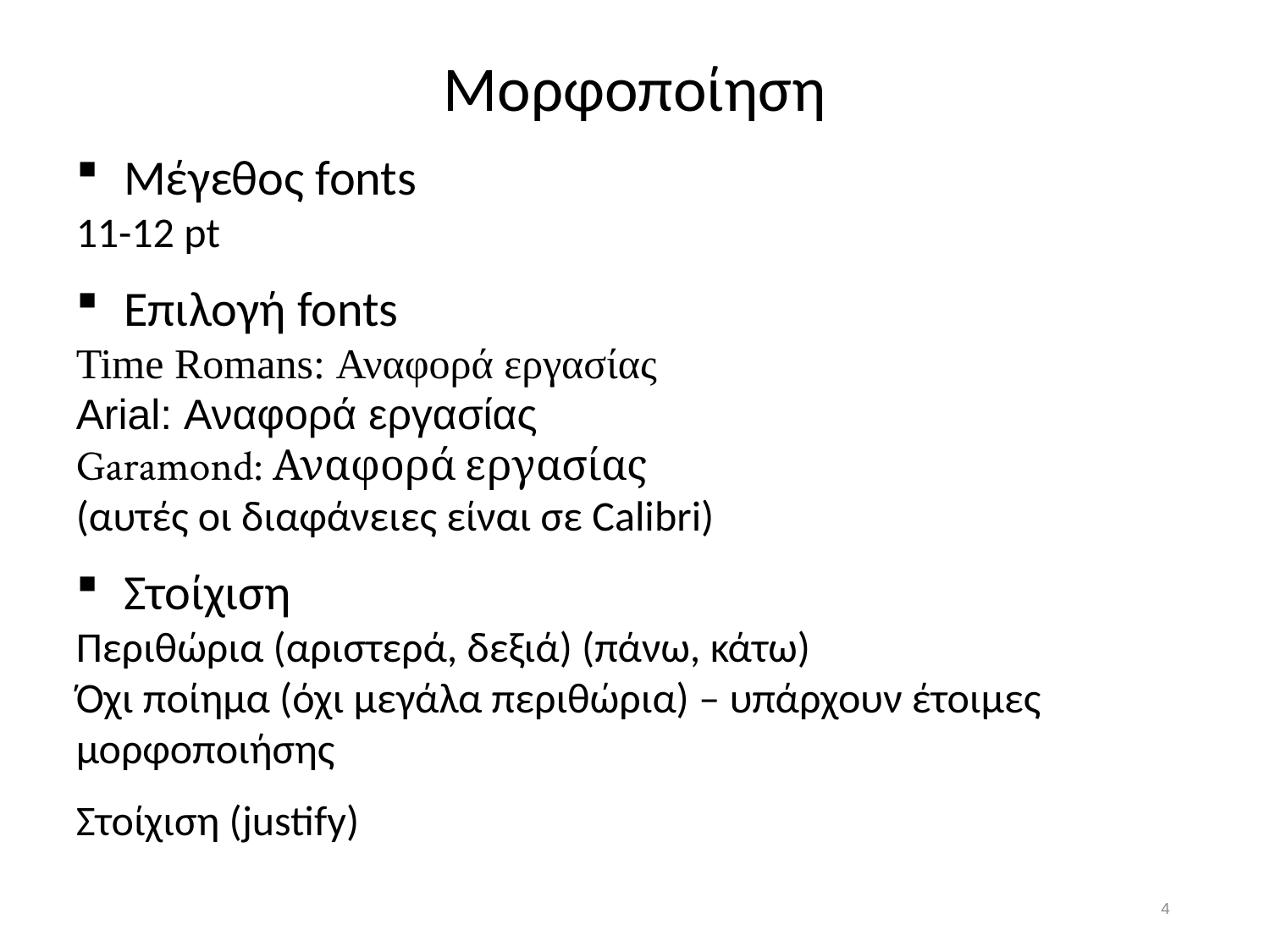

Μορφοποίηση
Μέγεθος fonts
11-12 pt

Επιλογή fonts
Time Romans: Αναφορά εργασίας
Αrial: Αναφορά εργασίας
Garamond: Αναφορά εργασίας
(αυτές οι διαφάνειες είναι σε Calibri)

Στοίχιση
Περιθώρια (αριστερά, δεξιά) (πάνω, κάτω)
Όχι ποίημα (όχι μεγάλα περιθώρια) – υπάρχουν έτοιμες μορφοποιήσης

Στοίχιση (justify)
4